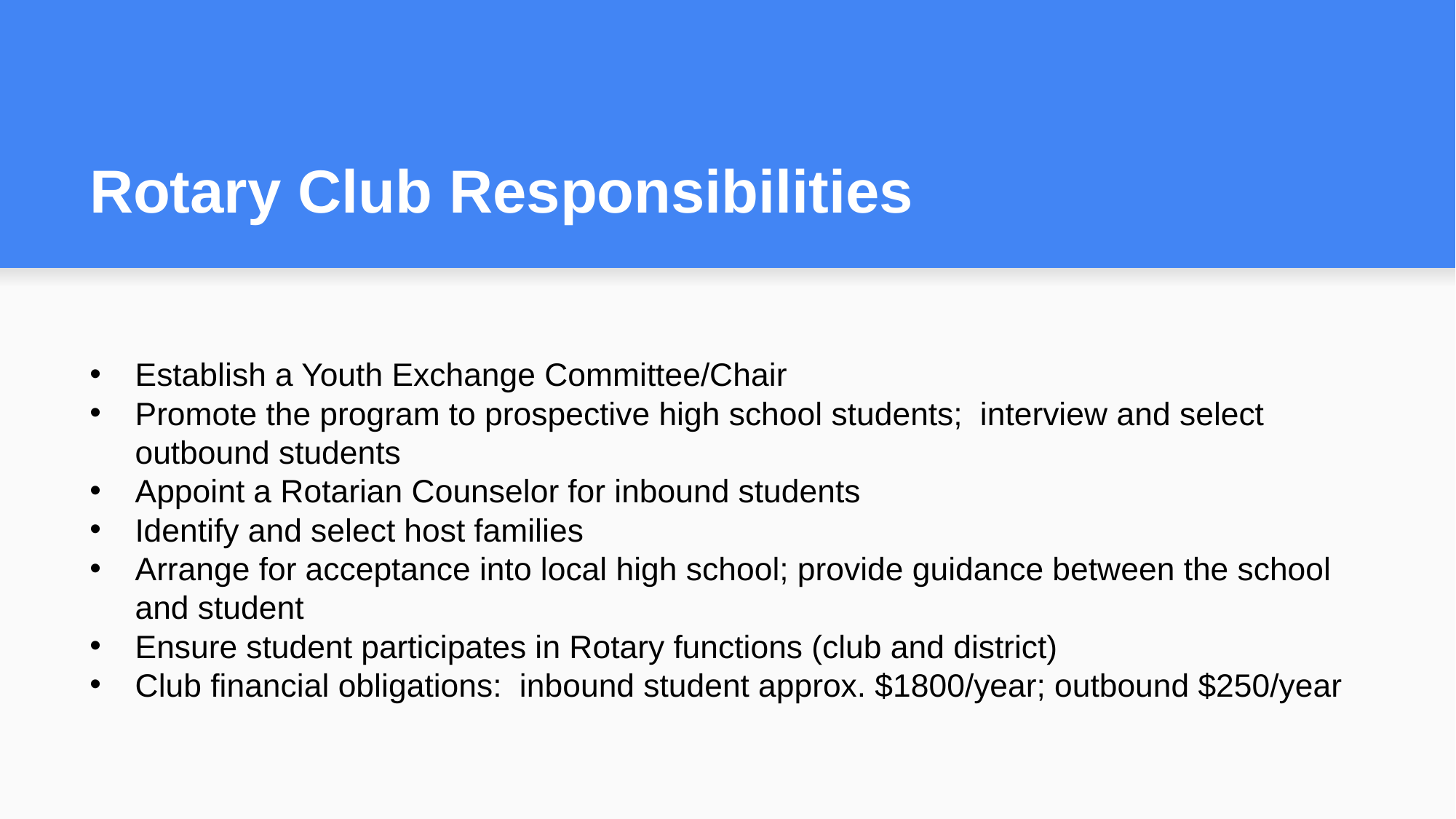

# Rotary Club Responsibilities

Establish a Youth Exchange Committee/Chair
Promote the program to prospective high school students;  interview and select outbound students
Appoint a Rotarian Counselor for inbound students
Identify and select host families
Arrange for acceptance into local high school; provide guidance between the school and student
Ensure student participates in Rotary functions (club and district)
Club financial obligations:  inbound student approx. $1800/year; outbound $250/year